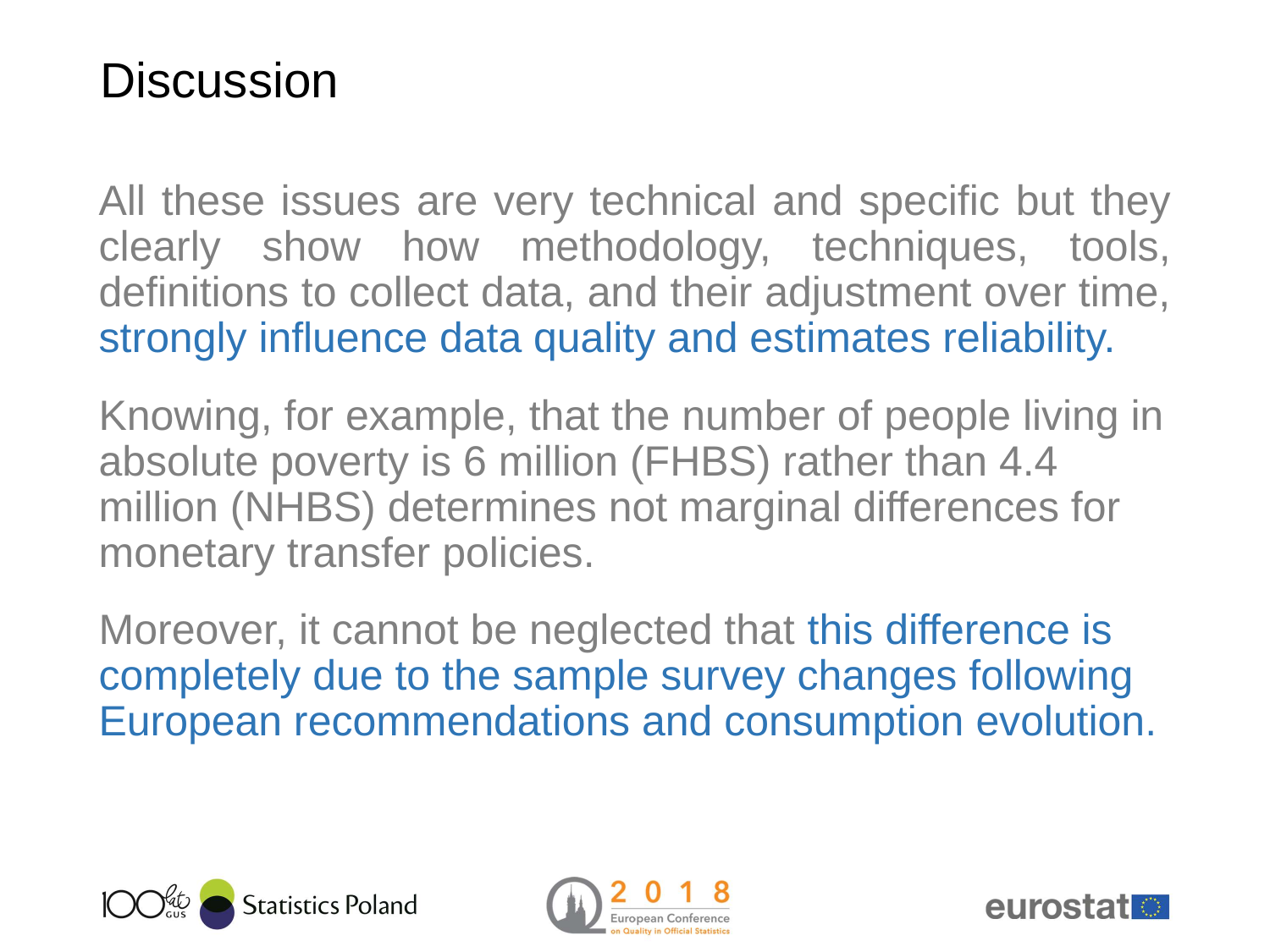

# Discussion

All these issues are very technical and specific but they clearly show how methodology, techniques, tools, definitions to collect data, and their adjustment over time, strongly influence data quality and estimates reliability.
Knowing, for example, that the number of people living in absolute poverty is 6 million (FHBS) rather than 4.4 million (NHBS) determines not marginal differences for monetary transfer policies.
Moreover, it cannot be neglected that this difference is completely due to the sample survey changes following European recommendations and consumption evolution.